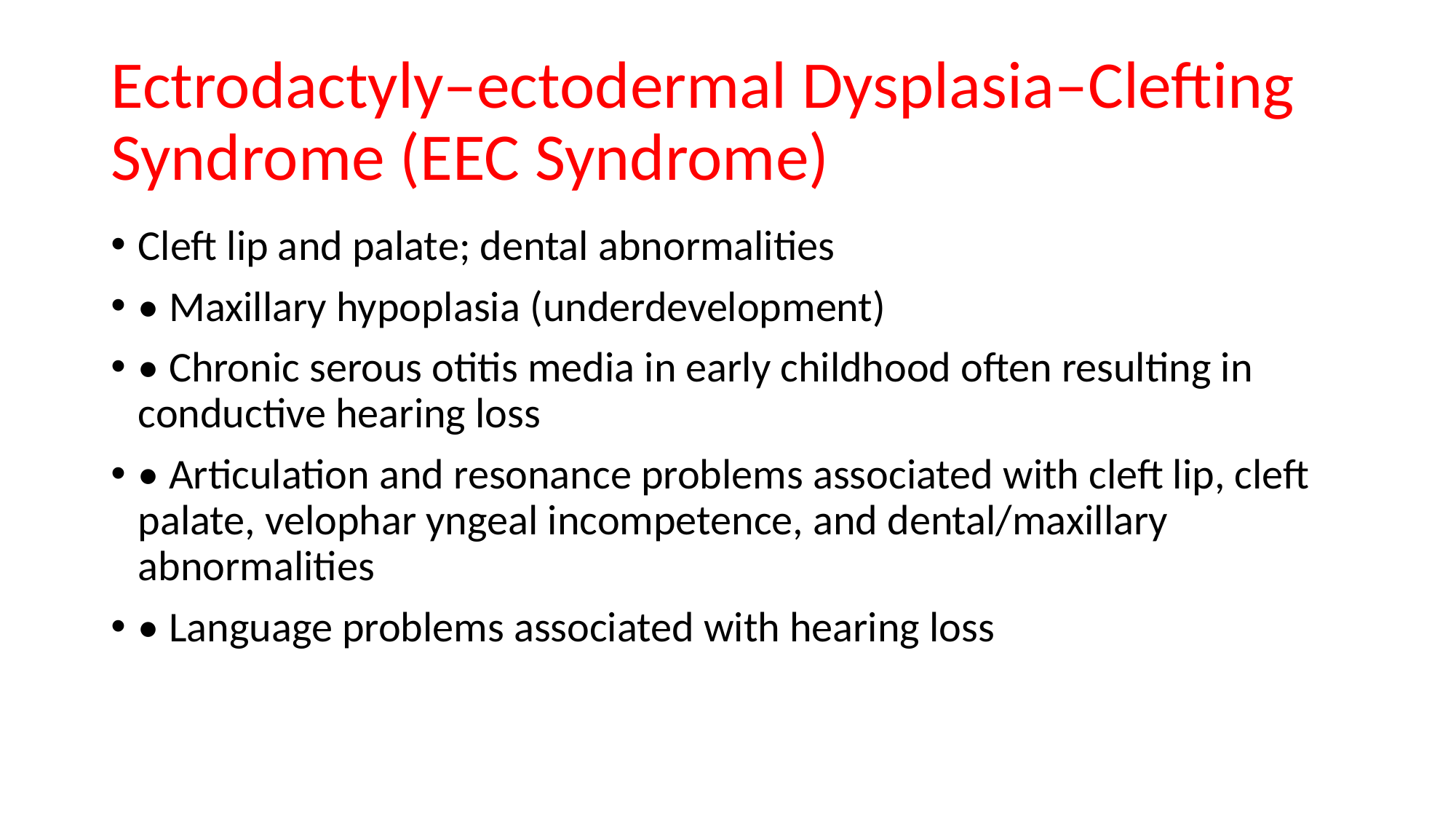

# Ectrodactyly–ectodermal Dysplasia–Clefting Syndrome (EEC Syndrome)
Cleft lip and palate; dental abnormalities
• Maxillary hypoplasia (underdevelopment)
• Chronic serous otitis media in early childhood often resulting in conductive hearing loss
• Articulation and resonance problems associated with cleft lip, cleft palate, velophar yngeal incompetence, and dental/maxillary abnormalities
• Language problems associated with hearing loss